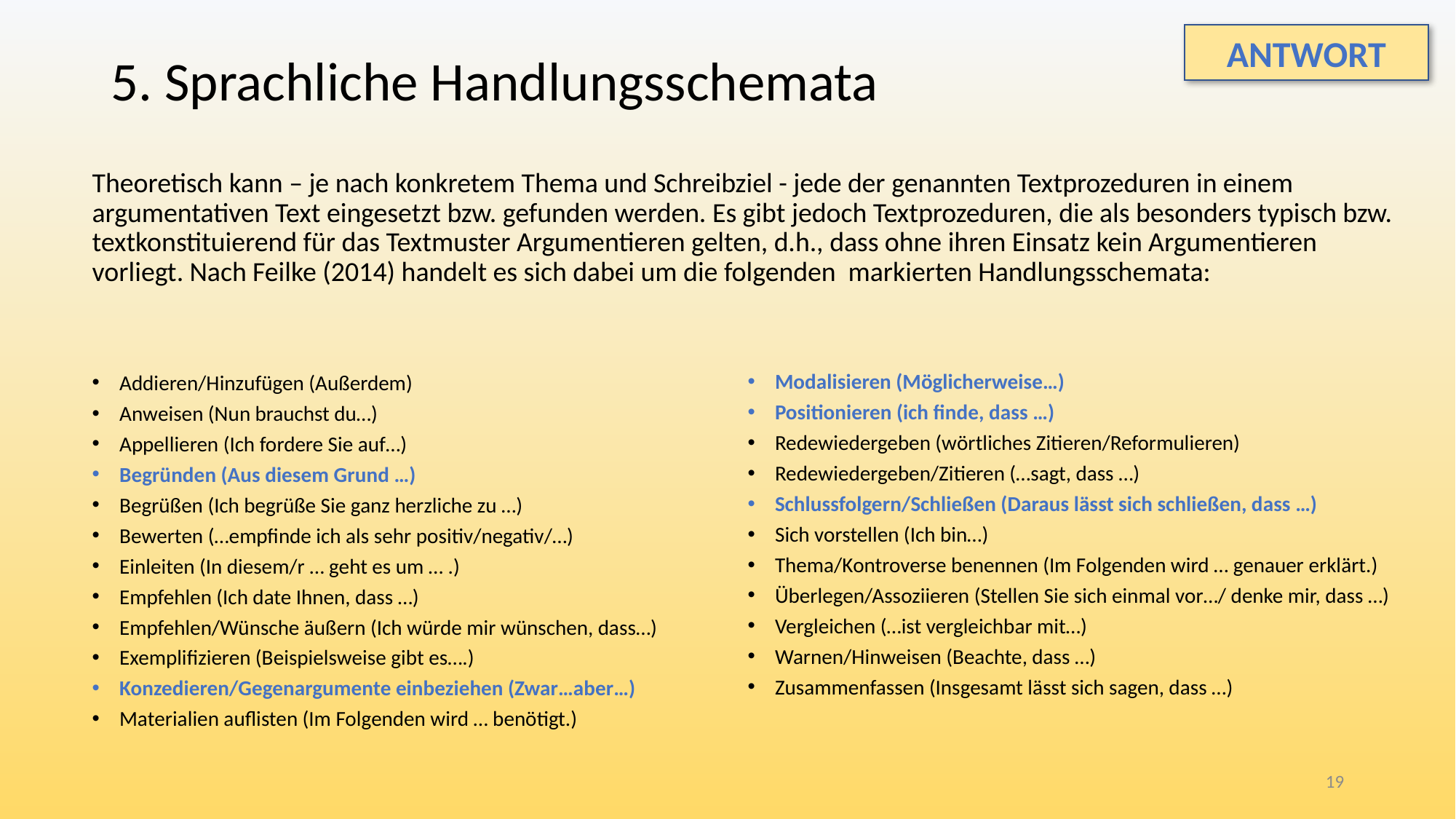

ANTWORT
# 5. Sprachliche Handlungsschemata

Theoretisch kann – je nach konkretem Thema und Schreibziel - jede der genannten Textprozeduren in einem argumentativen Text eingesetzt bzw. gefunden werden. Es gibt jedoch Textprozeduren, die als besonders typisch bzw. textkonstituierend für das Textmuster Argumentieren gelten, d.h., dass ohne ihren Einsatz kein Argumentieren vorliegt. Nach Feilke (2014) handelt es sich dabei um die folgenden  markierten Handlungsschemata:
Modalisieren (Möglicherweise…)
Positionieren (ich finde, dass …)
Redewiedergeben (wörtliches Zitieren/Reformulieren)
Redewiedergeben/Zitieren (…sagt, dass …)
Schlussfolgern/Schließen (Daraus lässt sich schließen, dass …)
Sich vorstellen (Ich bin…)
Thema/Kontroverse benennen (Im Folgenden wird … genauer erklärt.)
Überlegen/Assoziieren (Stellen Sie sich einmal vor…/ denke mir, dass …)
Vergleichen (…ist vergleichbar mit…)
Warnen/Hinweisen (Beachte, dass …)
Zusammenfassen (Insgesamt lässt sich sagen, dass …)

Addieren/Hinzufügen (Außerdem)
Anweisen (Nun brauchst du…)
Appellieren (Ich fordere Sie auf…)
Begründen (Aus diesem Grund …)
Begrüßen (Ich begrüße Sie ganz herzliche zu …)
Bewerten (…empfinde ich als sehr positiv/negativ/…)
Einleiten (In diesem/r … geht es um … .)
Empfehlen (Ich date Ihnen, dass …)
Empfehlen/Wünsche äußern (Ich würde mir wünschen, dass…)
Exemplifizieren (Beispielsweise gibt es….)
Konzedieren/Gegenargumente einbeziehen (Zwar…aber…)
Materialien auflisten (Im Folgenden wird … benötigt.)

19